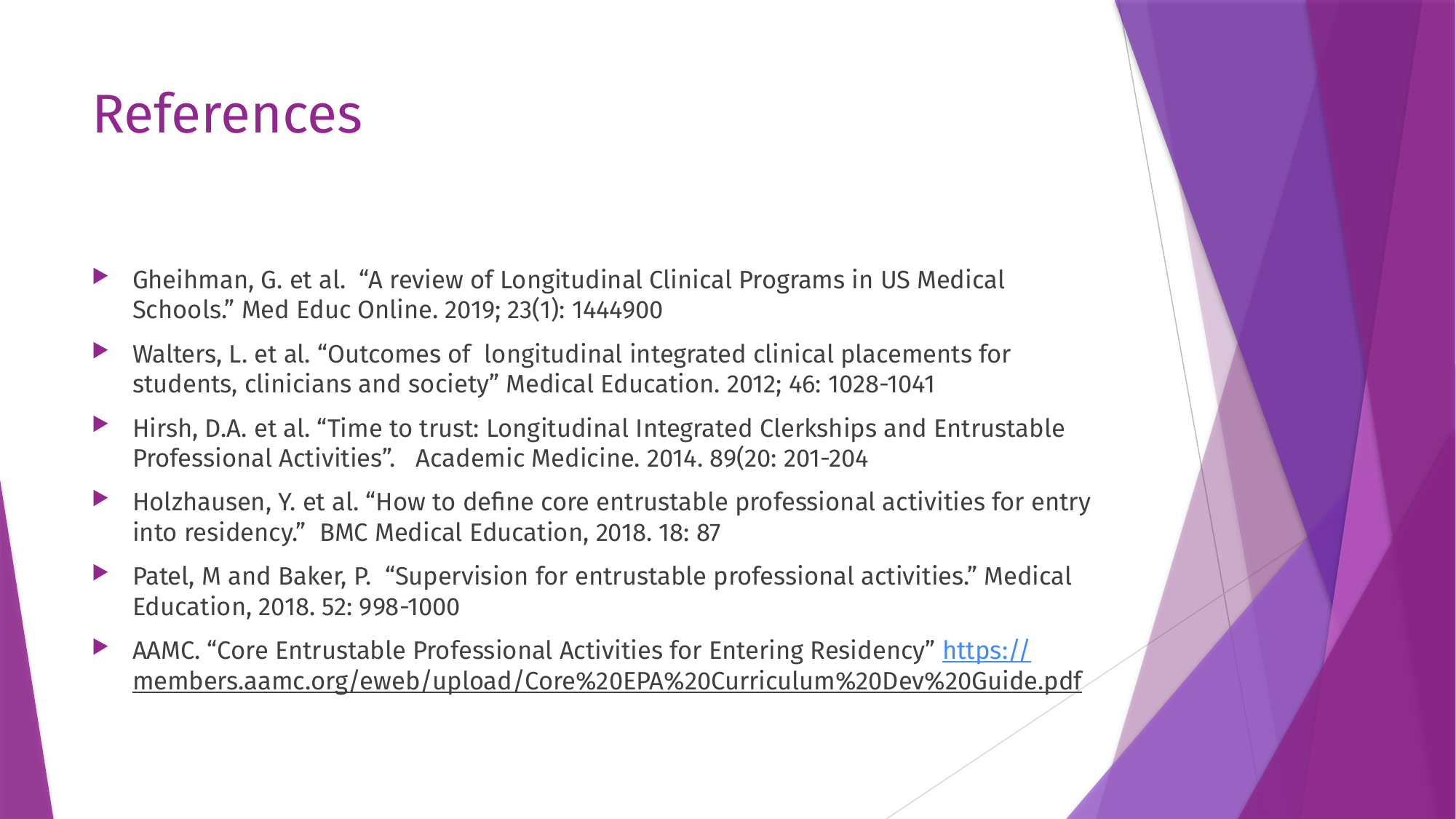

# References
Gheihman, G. et al.  “A review of Longitudinal Clinical Programs in US Medical Schools.” Med Educ Online. 2019; 23(1): 1444900
Walters, L. et al. “Outcomes of  longitudinal integrated clinical placements for students, clinicians and society” Medical Education. 2012; 46: 1028-1041
Hirsh, D.A. et al. “Time to trust: Longitudinal Integrated Clerkships and Entrustable Professional Activities”.   Academic Medicine. 2014. 89(20: 201-204
Holzhausen, Y. et al. “How to define core entrustable professional activities for entry into residency.”  BMC Medical Education, 2018. 18: 87
Patel, M and Baker, P.  “Supervision for entrustable professional activities.” Medical Education, 2018. 52: 998-1000
AAMC. “Core Entrustable Professional Activities for Entering Residency” https://members.aamc.org/eweb/upload/Core%20EPA%20Curriculum%20Dev%20Guide.pdf